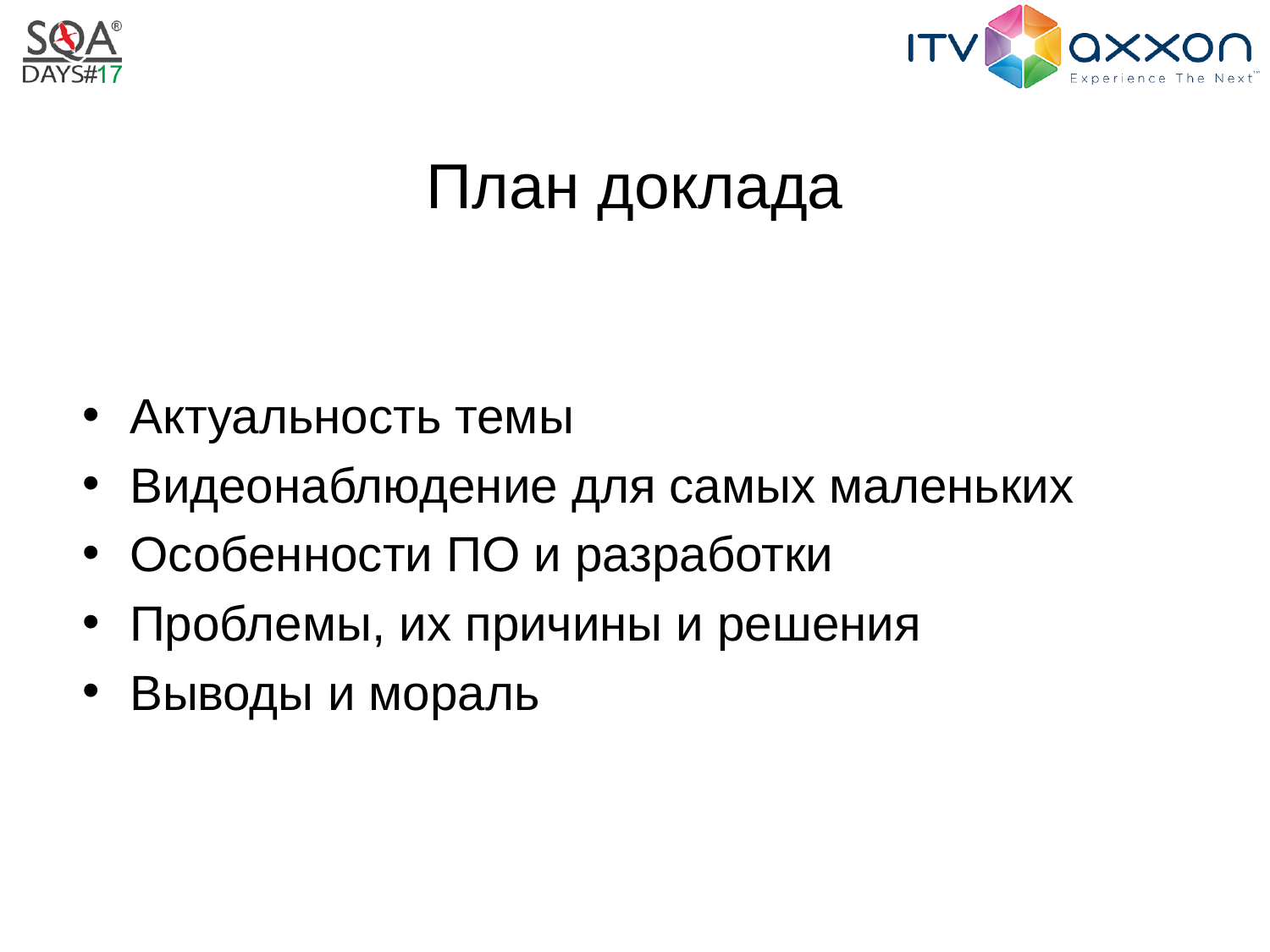

# План доклада
Актуальность темы
Видеонаблюдение для самых маленьких
Особенности ПО и разработки
Проблемы, их причины и решения
Выводы и мораль